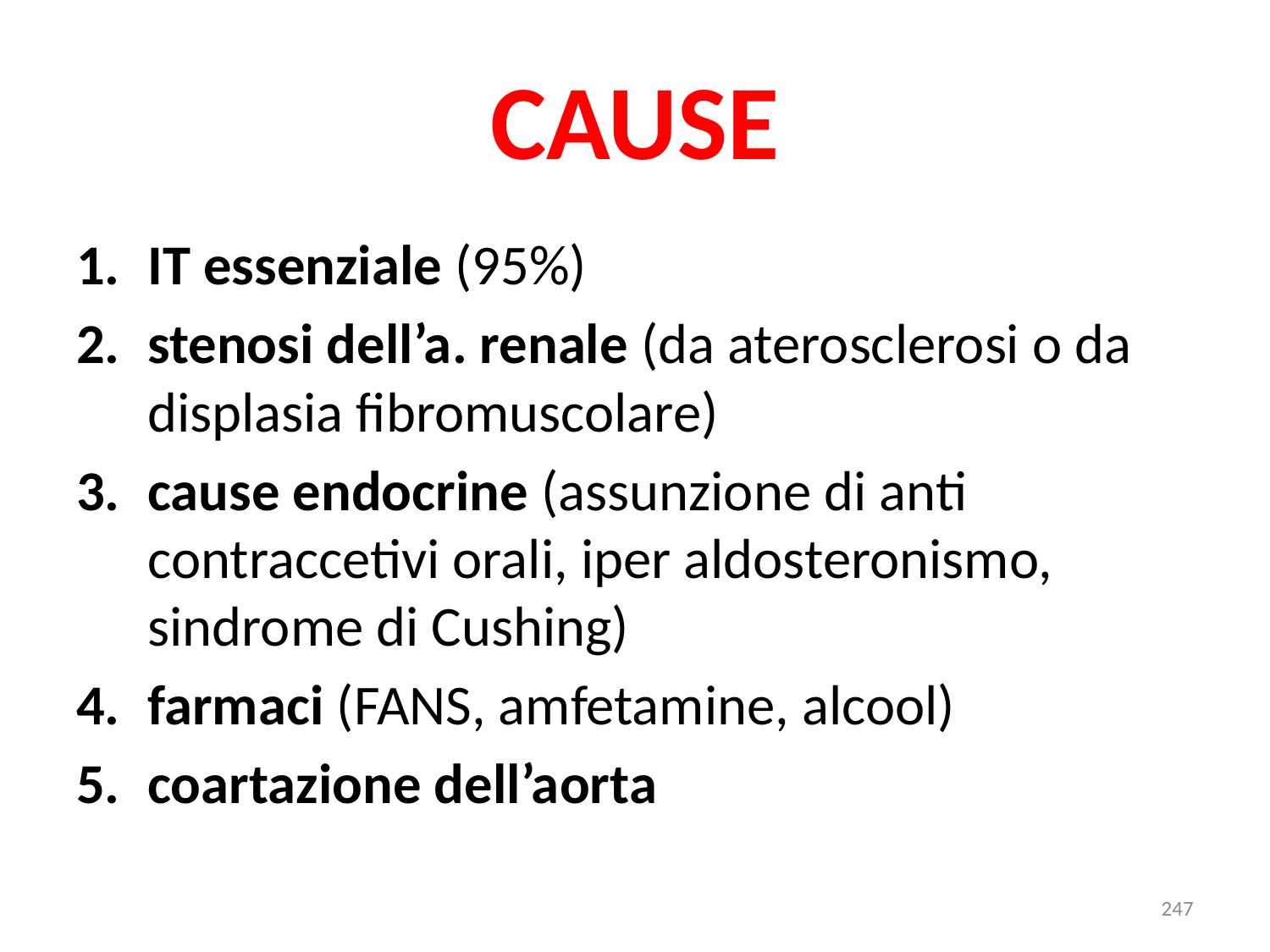

# CAUSE
IT essenziale (95%)
stenosi dell’a. renale (da aterosclerosi o da displasia fibromuscolare)
cause endocrine (assunzione di anti contraccetivi orali, iper aldosteronismo, sindrome di Cushing)
farmaci (FANS, amfetamine, alcool)
coartazione dell’aorta

247